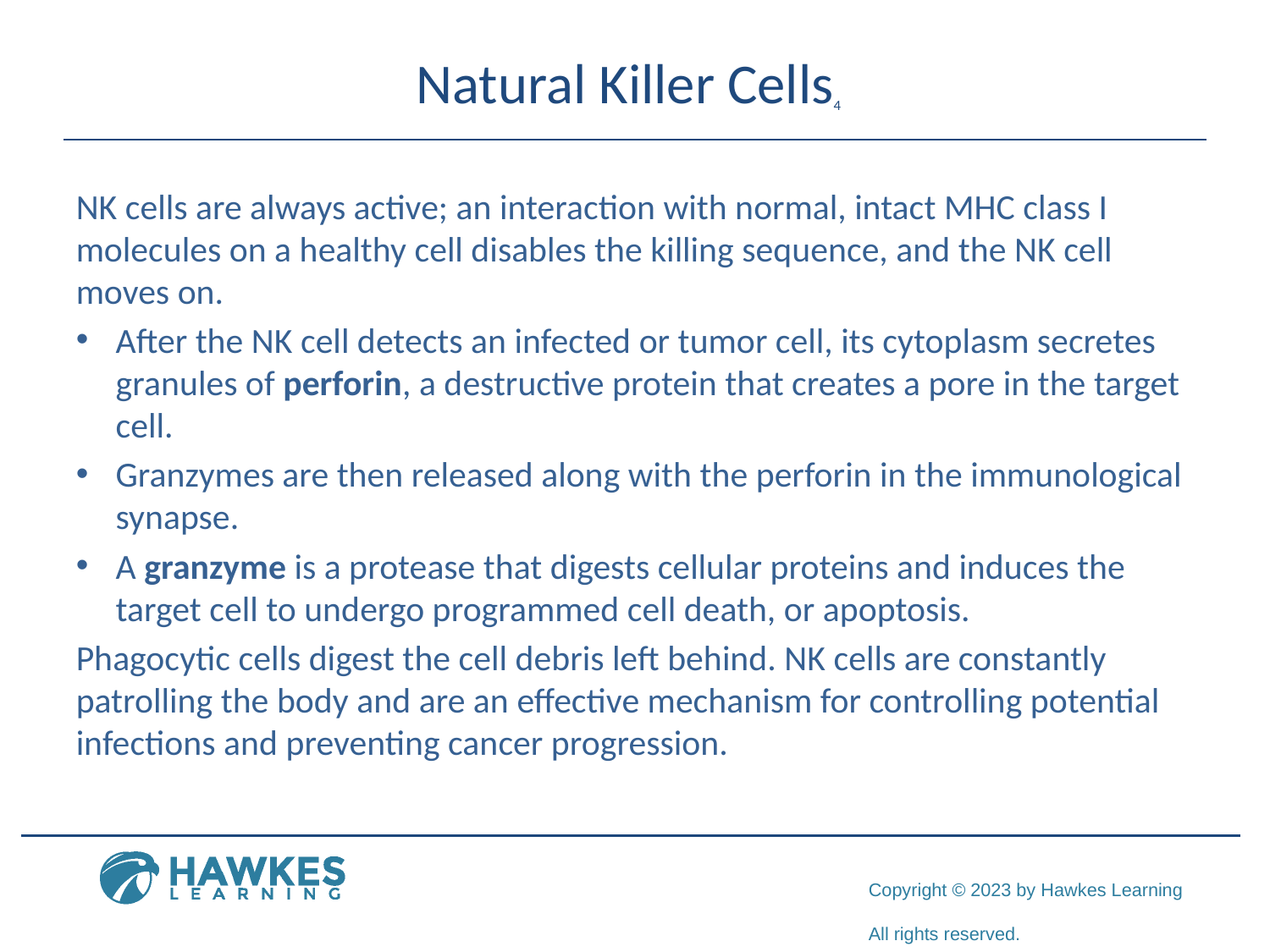

# Natural Killer Cells4
NK cells are always active; an interaction with normal, intact MHC class I molecules on a healthy cell disables the killing sequence, and the NK cell moves on.
After the NK cell detects an infected or tumor cell, its cytoplasm secretes granules of perforin, a destructive protein that creates a pore in the target cell.
Granzymes are then released along with the perforin in the immunological synapse.
A granzyme is a protease that digests cellular proteins and induces the target cell to undergo programmed cell death, or apoptosis.
Phagocytic cells digest the cell debris left behind. NK cells are constantly patrolling the body and are an effective mechanism for controlling potential infections and preventing cancer progression.